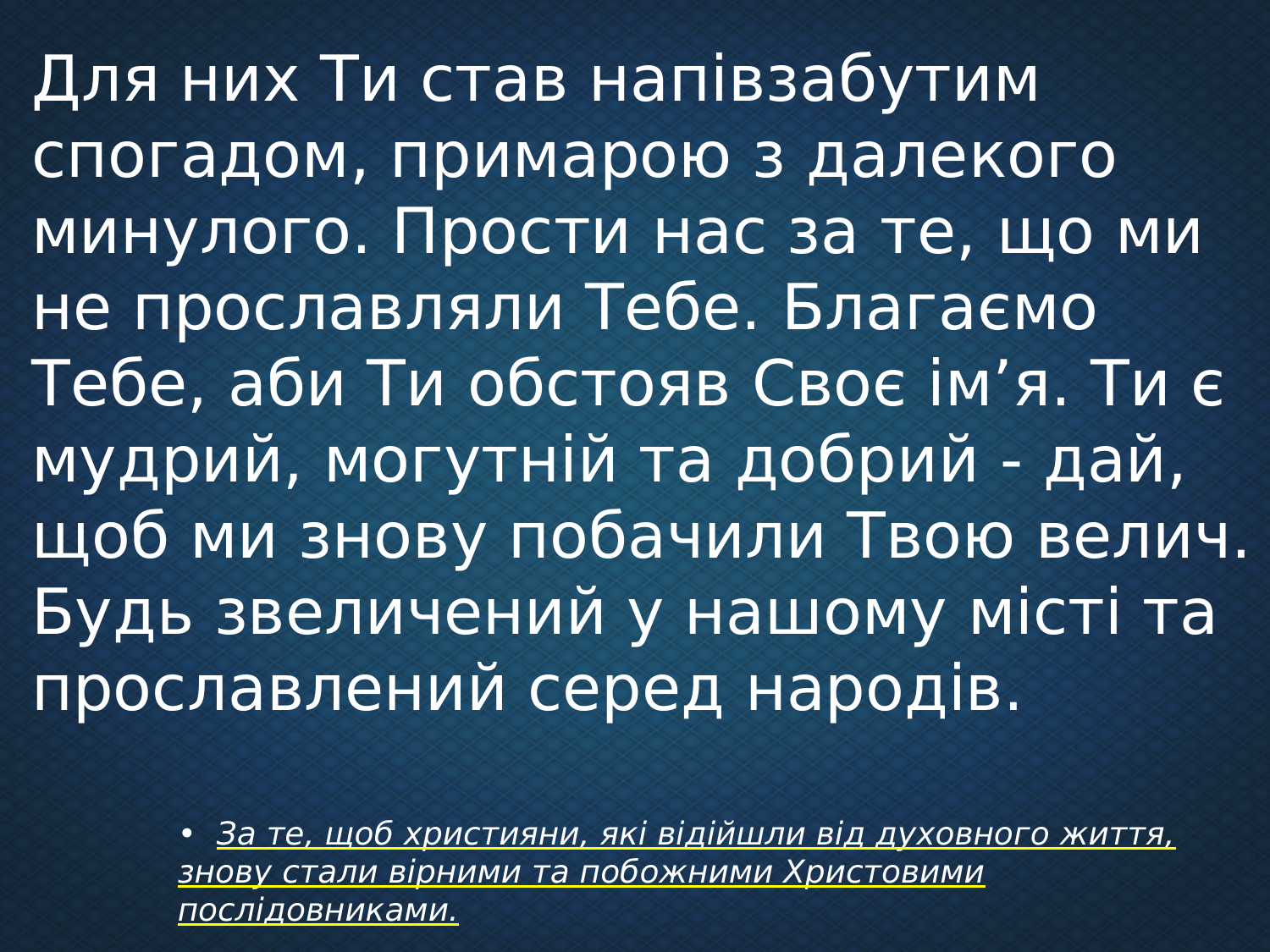

Для них Ти став напівзабутим спогадом, примарою з далекого минулого. Прости нас за те, що ми не прославляли Тебе. Благаємо Тебе, аби Ти обстояв Своє ім’я. Ти є мудрий, могутній та добрий - дай, щоб ми знову побачили Твою велич. Будь звеличений у нашому місті та прославлений серед народів.
•  За те, щоб християни, які відійшли від духовного життя, знову стали вірними та побожними Христовими послідовниками.